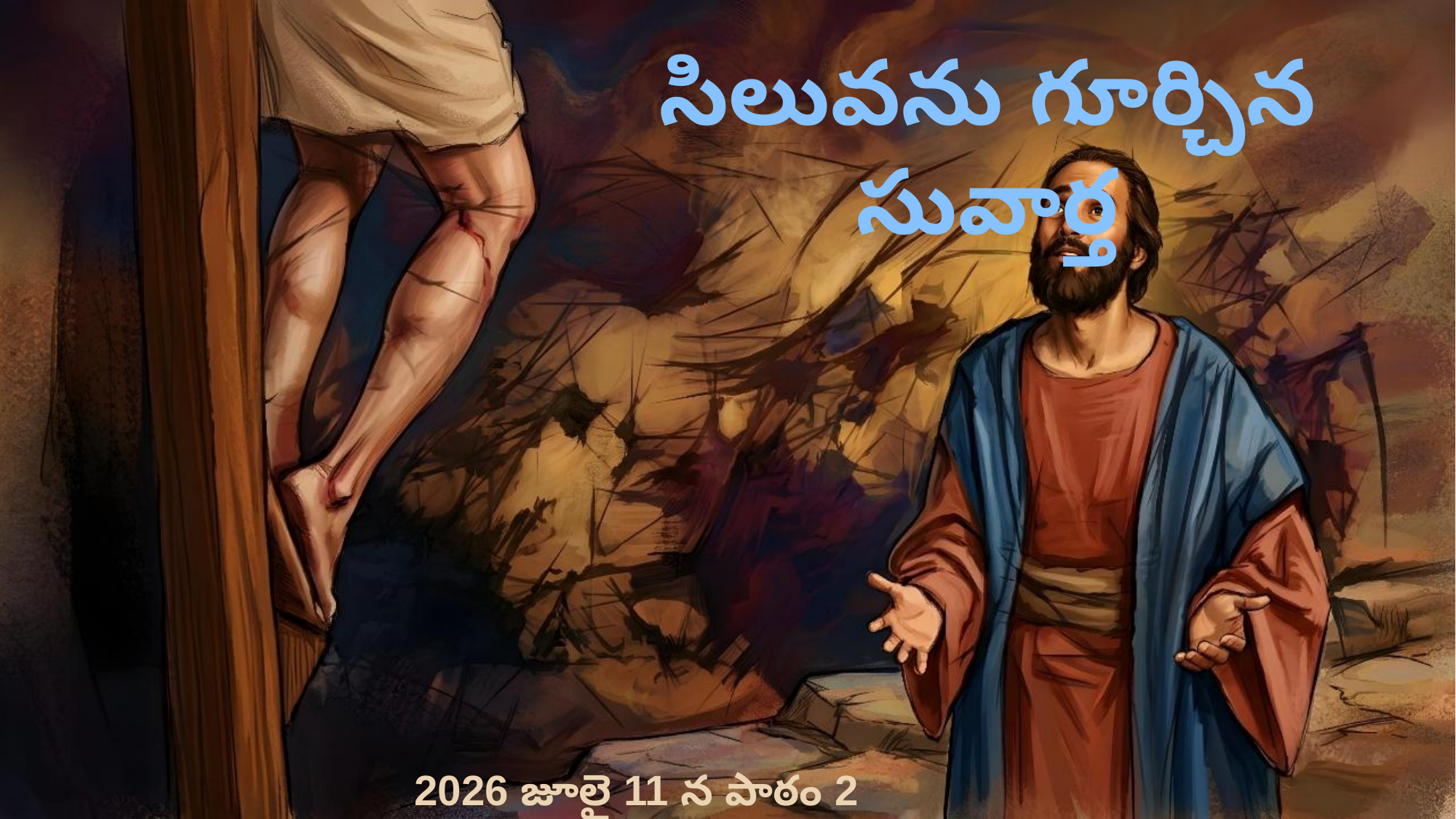

సిలువను గూర్చిన సువార్త
2026 జూలై 11 న పాఠం 2